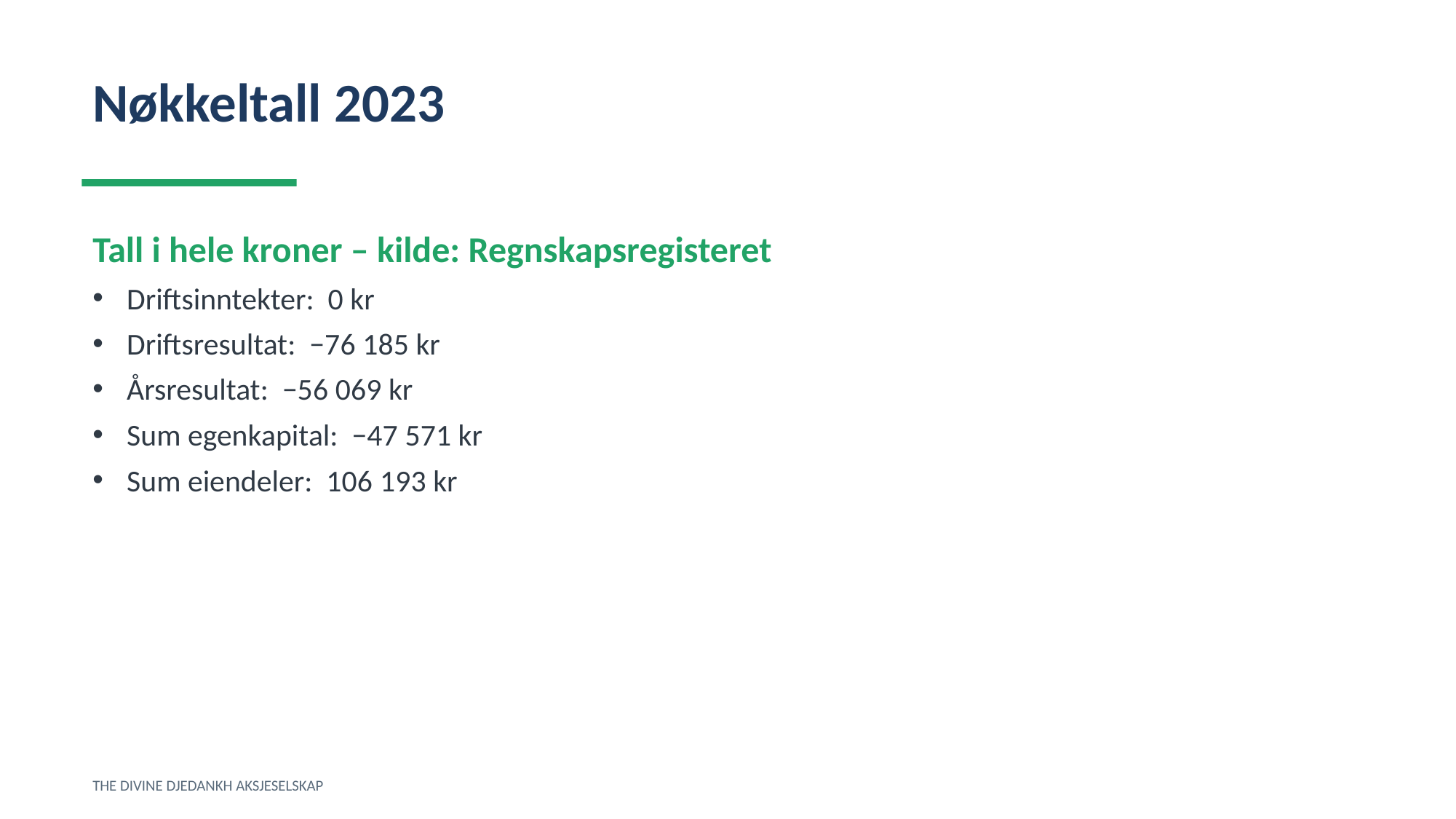

Nøkkeltall 2023

Tall i hele kroner – kilde: Regnskapsregisteret
Driftsinntekter:  0 kr
Driftsresultat:  −76 185 kr
Årsresultat:  −56 069 kr
Sum egenkapital:  −47 571 kr
Sum eiendeler:  106 193 kr
THE DIVINE DJEDANKH AKSJESELSKAP